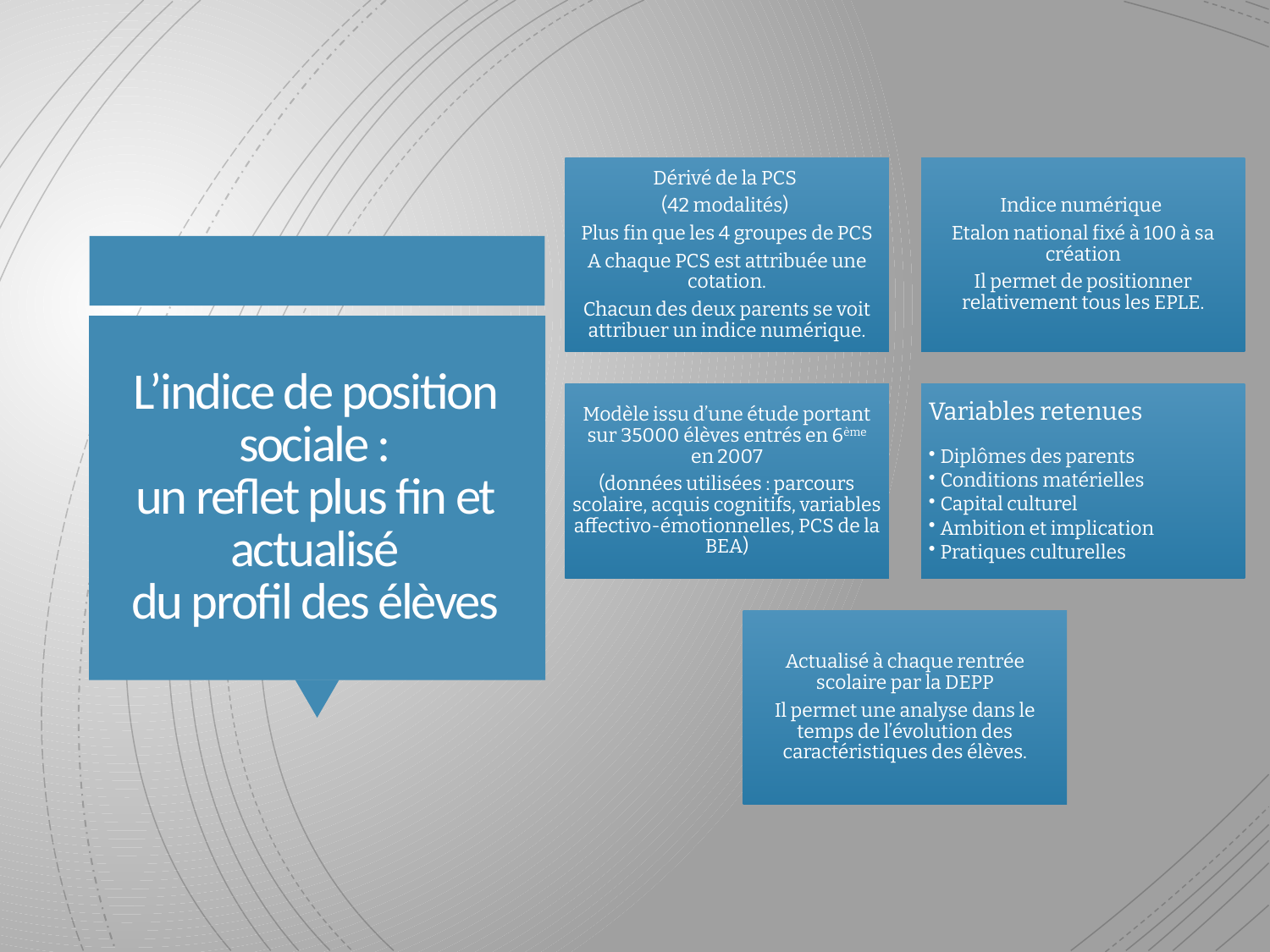

Dérivé de la PCS
(42 modalités)
Plus fin que les 4 groupes de PCS
A chaque PCS est attribuée une cotation.
Chacun des deux parents se voit attribuer un indice numérique.
Indice numérique
Etalon national fixé à 100 à sa création
Il permet de positionner relativement tous les EPLE.
Modèle issu d’une étude portant sur 35000 élèves entrés en 6ème
en 2007
(données utilisées : parcours scolaire, acquis cognitifs, variables affectivo-émotionnelles, PCS de la BEA)
Variables retenues

 Diplômes des parents
 Conditions matérielles
 Capital culturel
 Ambition et implication
 Pratiques culturelles
Actualisé à chaque rentrée scolaire par la DEPP
Il permet une analyse dans le temps de l’évolution des caractéristiques des élèves.
# L’indice de position sociale : un reflet plus fin et actualisé du profil des élèves